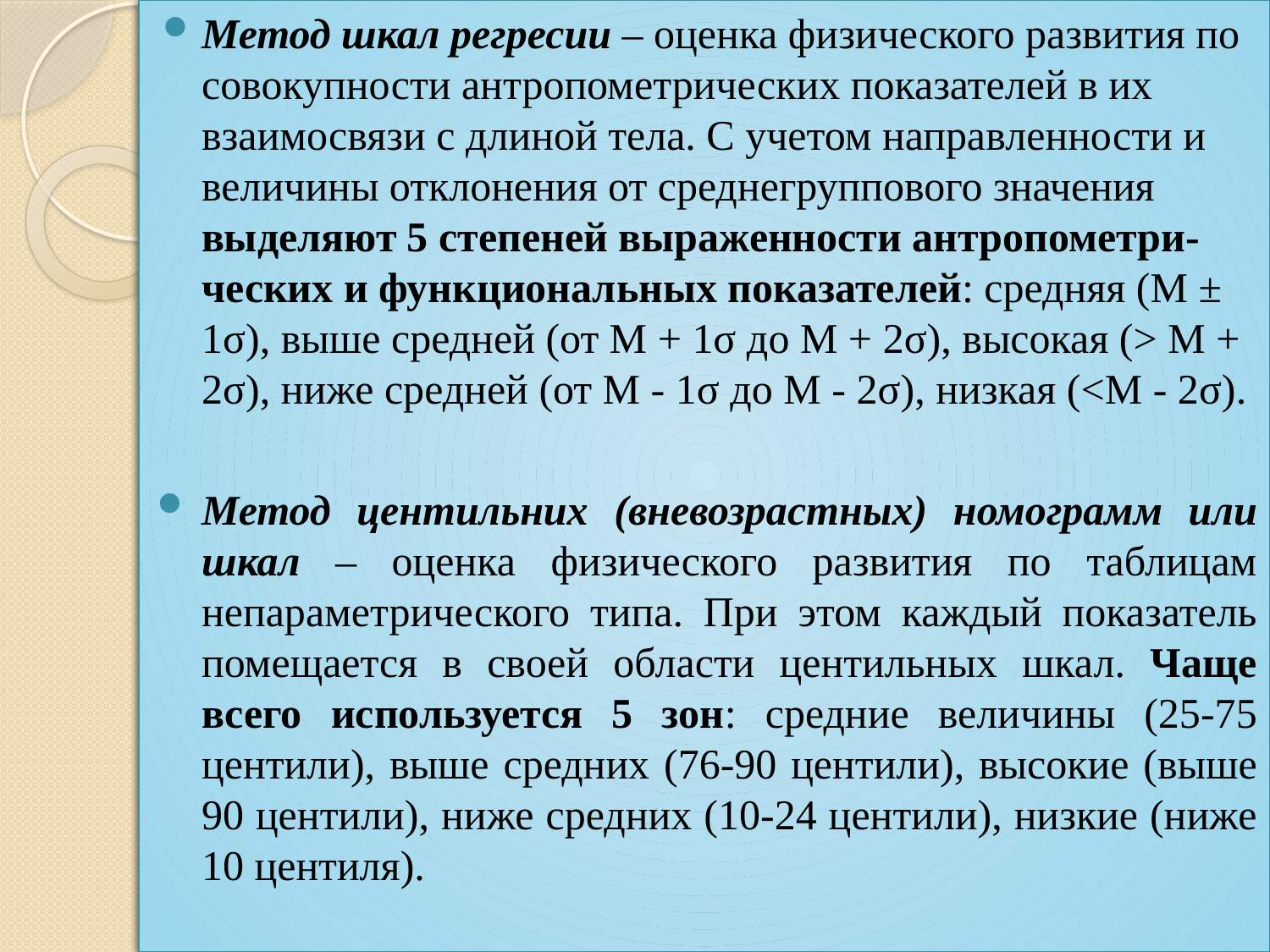

Метод шкал регресии – оценка физического развития по совокупности антропометрических показателей в их взаимосвязи с длиной тела. С учетом направленности и величины отклонения от среднегруппового значения выделяют 5 степеней выраженности антропометри-ческих и функциональных показателей: средняя (М ± 1σ), выше средней (от М + 1σ до М + 2σ), высокая (> М + 2σ), ниже средней (от М - 1σ до М - 2σ), низкая (<М - 2σ).

Метод центильних (вневозрастных) номограмм или шкал – оценка физического развития по таблицам непараметрического типа. При этом каждый показатель помещается в своей области центильных шкал. Чаще всего используется 5 зон: средние величины (25-75 центили), выше средних (76-90 центили), высокие (выше 90 центили), ниже средних (10-24 центили), низкие (ниже 10 центиля).